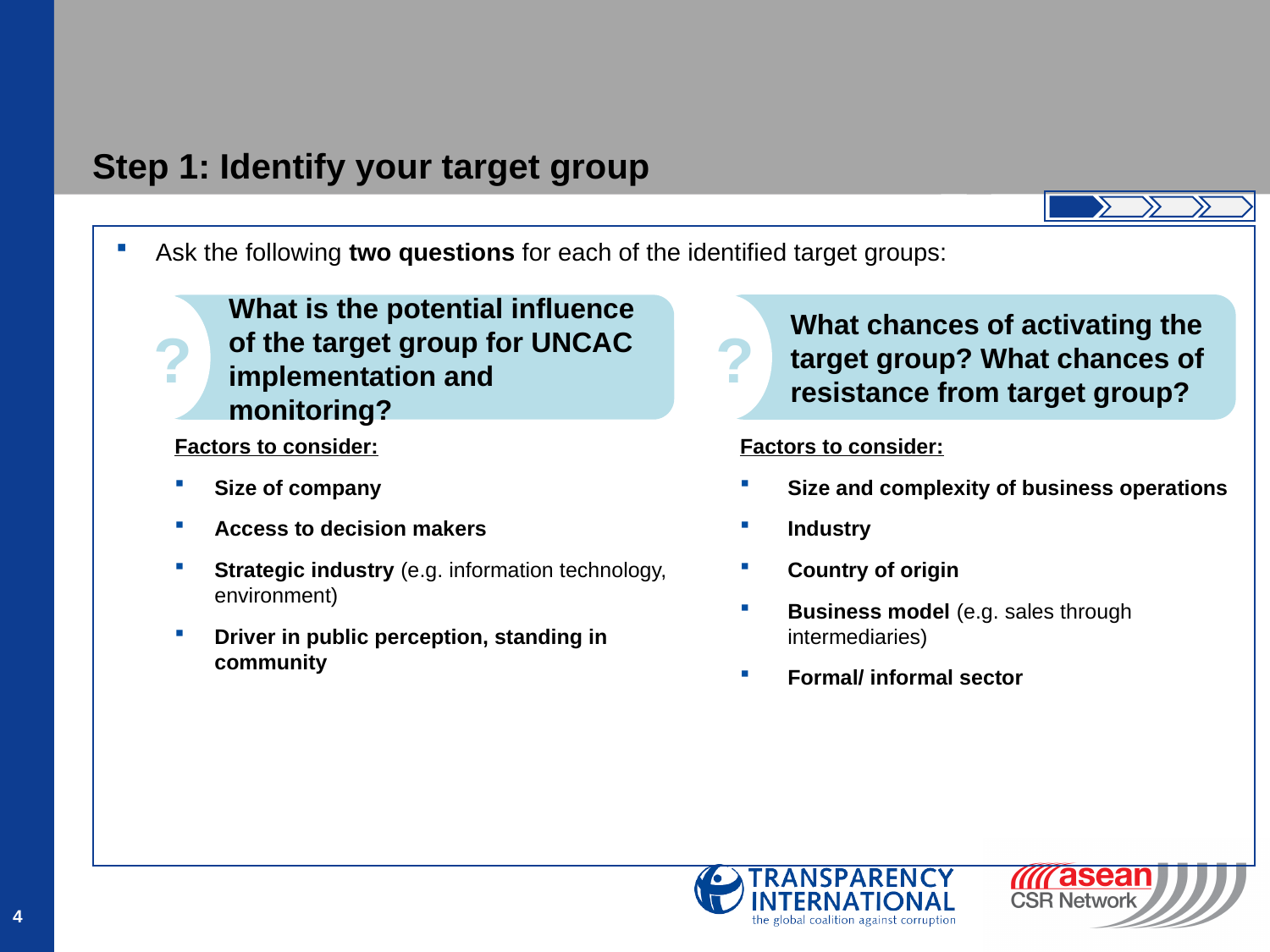

Step 1: Identify your target group

Ask the following two questions for each of the identified target groups:

What is the potential influence of the target group for UNCAC implementation and monitoring?

?
?
What chances of activating the target group? What chances of resistance from target group?
Factors to consider:
Size of company
Access to decision makers
Strategic industry (e.g. information technology, environment)
Driver in public perception, standing in community
Factors to consider:
Size and complexity of business operations
Industry
Country of origin
Business model (e.g. sales through intermediaries)
Formal/ informal sector
4